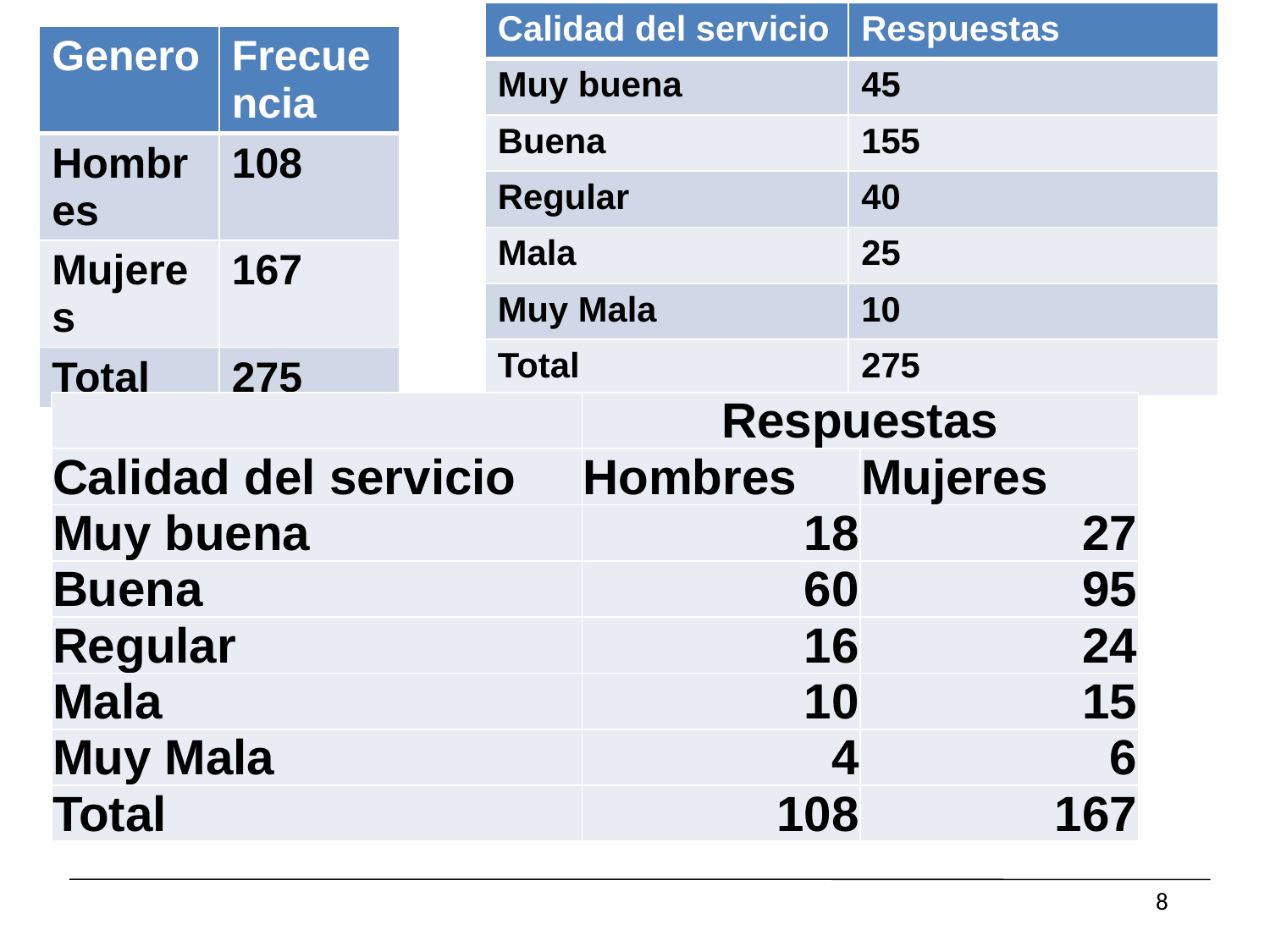

| Calidad del servicio | Respuestas |
| --- | --- |
| Muy buena | 45 |
| Buena | 155 |
| Regular | 40 |
| Mala | 25 |
| Muy Mala | 10 |
| Total | 275 |
| Genero | Frecuencia |
| --- | --- |
| Hombres | 108 |
| Mujeres | 167 |
| Total | 275 |
|  | Respuestas |  |
| --- | --- | --- |
| Calidad del servicio | Hombres | Mujeres |
| Muy buena | 18 | 27 |
| Buena | 60 | 95 |
| Regular | 16 | 24 |
| Mala | 10 | 15 |
| Muy Mala | 4 | 6 |
| Total | 108 | 167 |